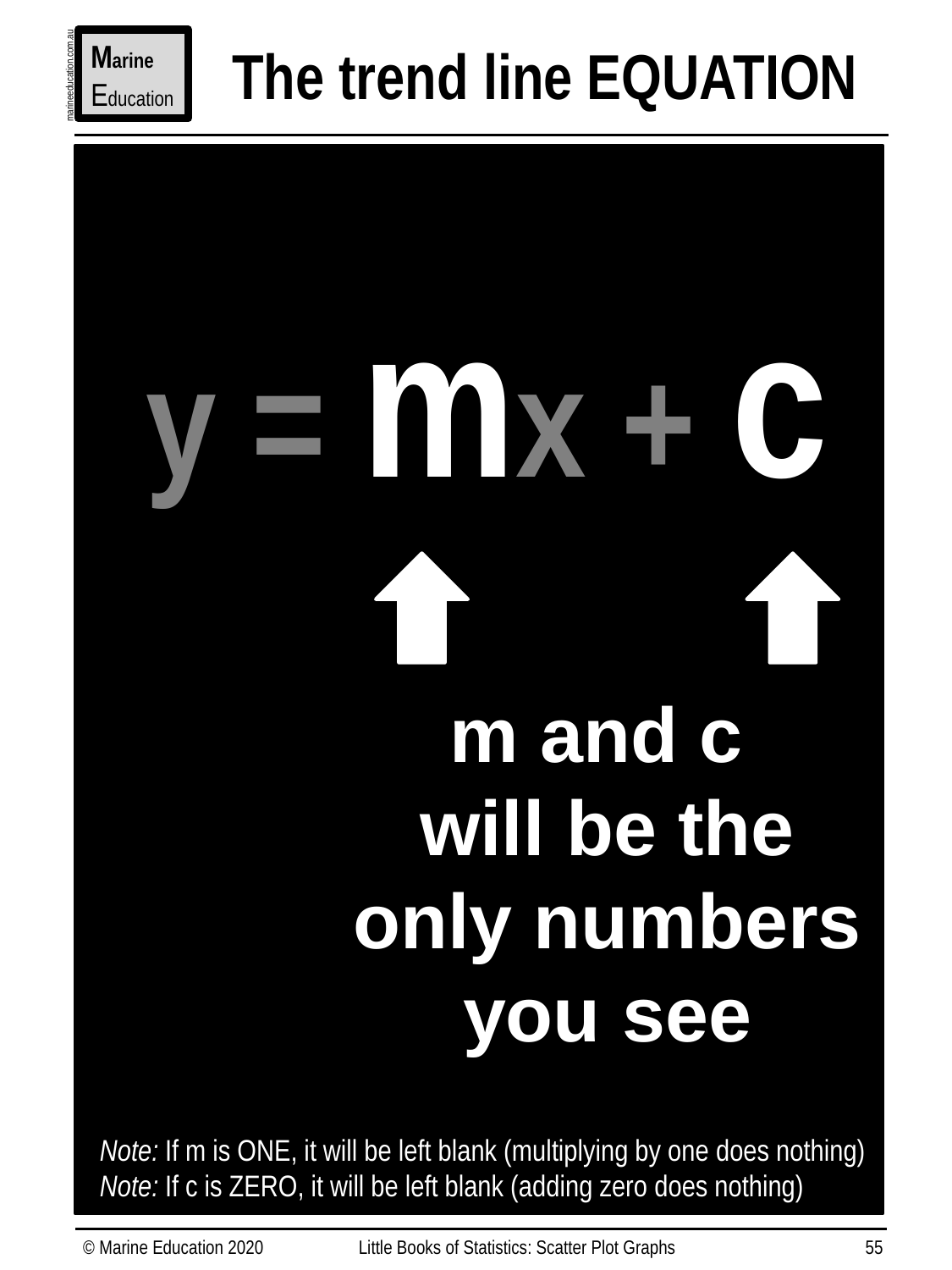

Marine
Education
The trend line EQUATION
marineeducation.com.au

y = mx + c

m and c
will be the only numbers you see
Note: If m is ONE, it will be left blank (multiplying by one does nothing)
Note: If c is ZERO, it will be left blank (adding zero does nothing)
© Marine Education 2020
Little Books of Statistics: Scatter Plot Graphs
55